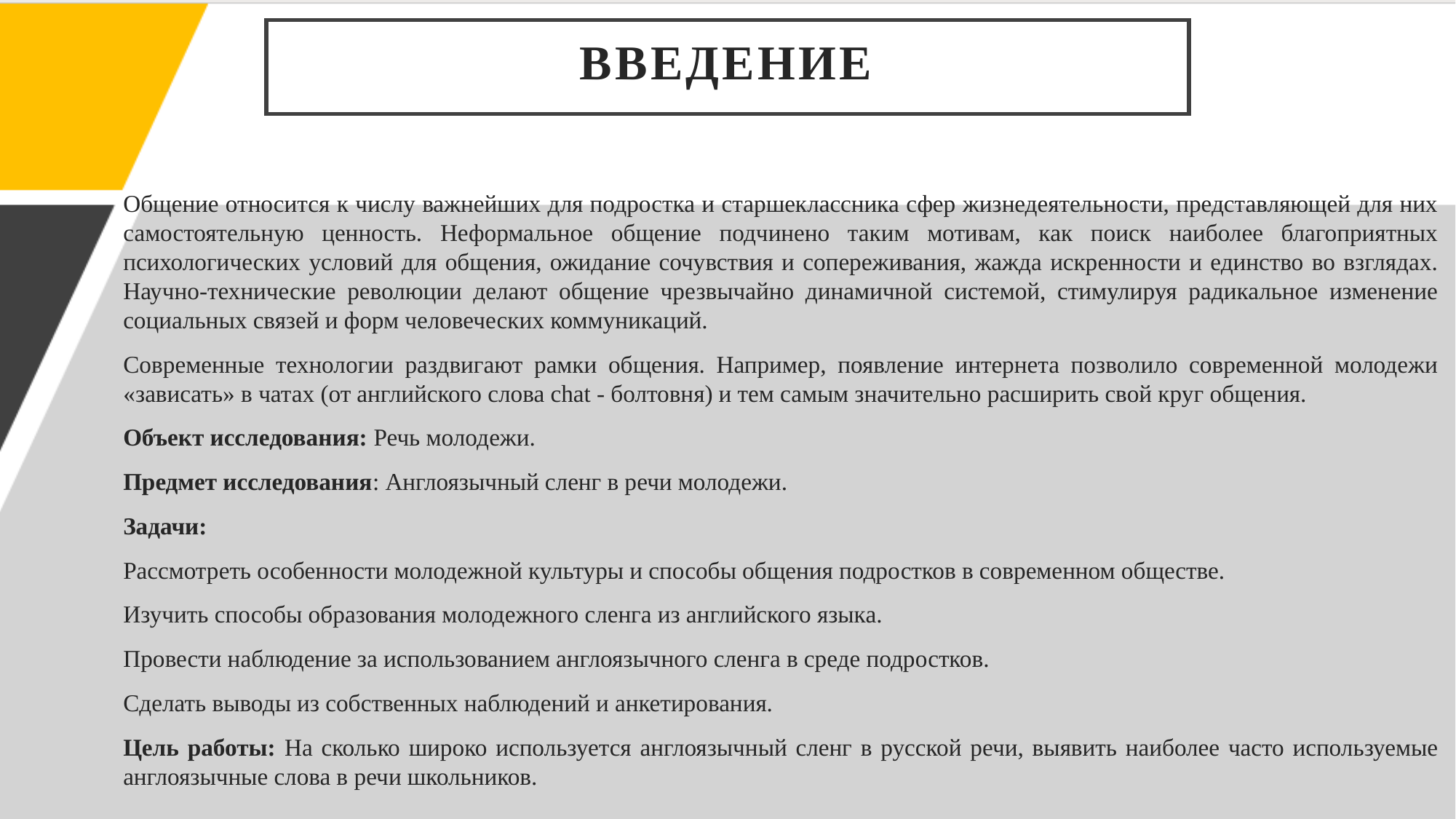

# Введение
Общение относится к числу важнейших для подростка и старшеклассника сфер жизнедеятельности, представляющей для них самостоятельную ценность. Неформальное общение подчинено таким мотивам, как поиск наиболее благоприятных психологических условий для общения, ожидание сочувствия и сопереживания, жажда искренности и единство во взглядах. Научно-технические революции делают общение чрезвычайно динамичной системой, стимулируя радикальное изменение социальных связей и форм человеческих коммуникаций.
Современные технологии раздвигают рамки общения. Например, появление интернета позволило современной молодежи «зависать» в чатах (от английского слова chat - болтовня) и тем самым значительно расширить свой круг общения.
Объект исследования: Речь молодежи.
Предмет исследования: Англоязычный сленг в речи молодежи.
Задачи:
Рассмотреть особенности молодежной культуры и способы общения подростков в современном обществе.
Изучить способы образования молодежного сленга из английского языка.
Провести наблюдение за использованием англоязычного сленга в среде подростков.
Сделать выводы из собственных наблюдений и анкетирования.
Цель работы: На сколько широко используется англоязычный сленг в русской речи, выявить наиболее часто используемые англоязычные слова в речи школьников.